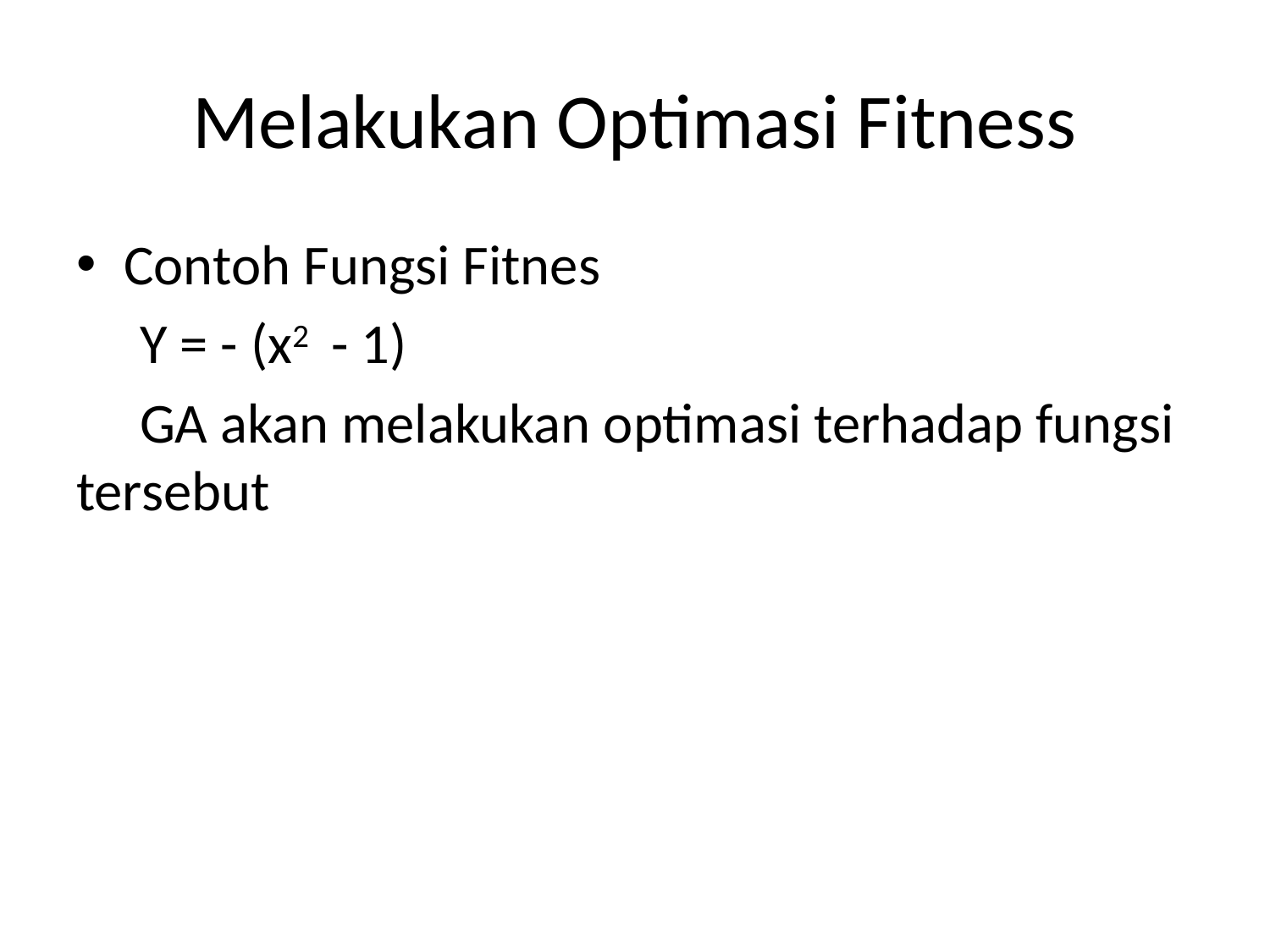

# Melakukan Optimasi Fitness
Contoh Fungsi Fitnes
     Y = - (x2   - 1)
     GA akan melakukan optimasi terhadap fungsi tersebut